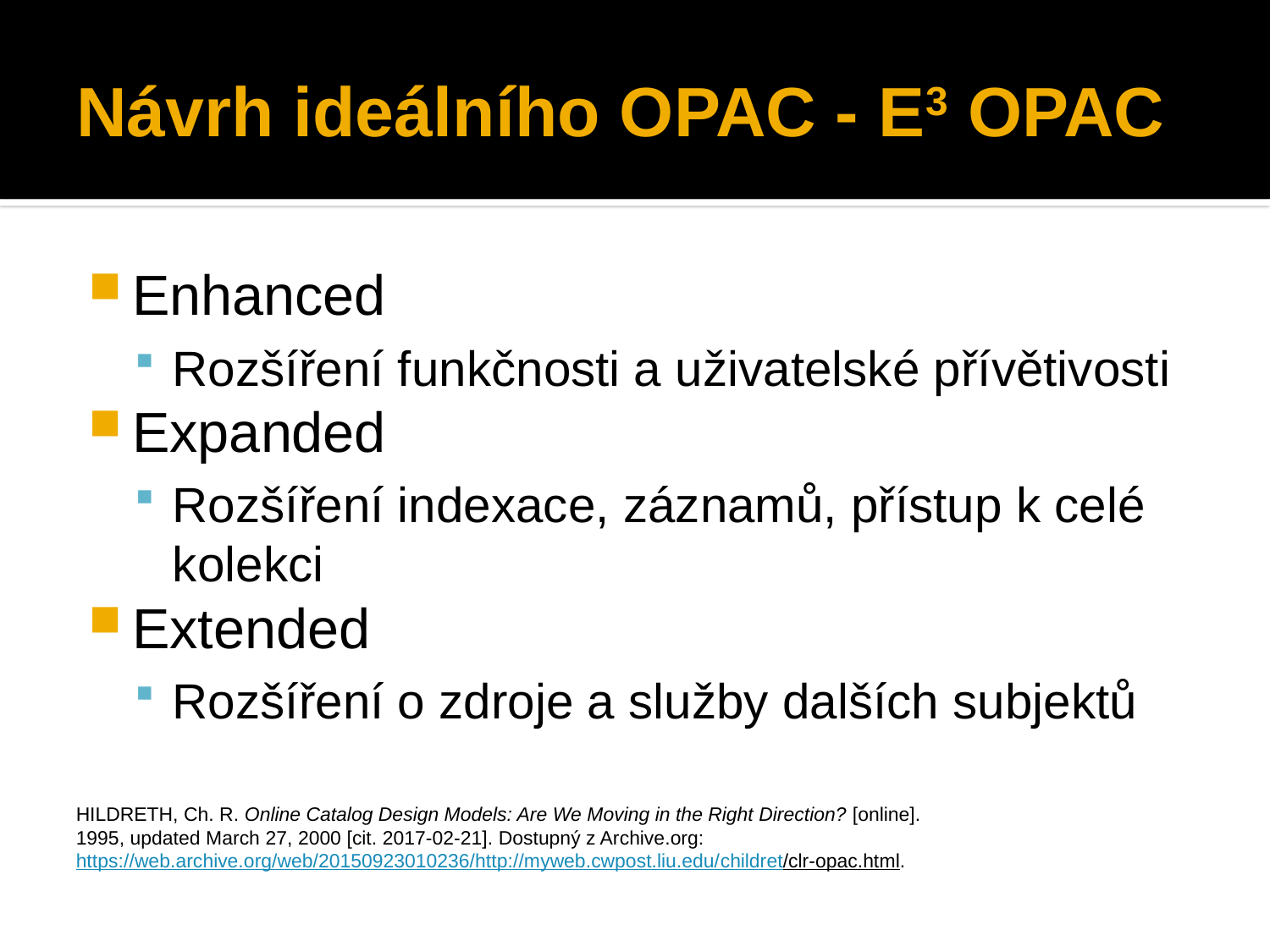

# Návrh ideálního OPAC - E3 OPAC
Enhanced
Rozšíření funkčnosti a uživatelské přívětivosti
Expanded
Rozšíření indexace, záznamů, přístup k celé kolekci
Extended
Rozšíření o zdroje a služby dalších subjektů
HILDRETH, Ch. R. Online Catalog Design Models: Are We Moving in the Right Direction? [online]. 1995, updated March 27, 2000 [cit. 2017-02-21]. Dostupný z Archive.org: https://web.archive.org/web/20150923010236/http://myweb.cwpost.liu.edu/childret/clr-opac.html.